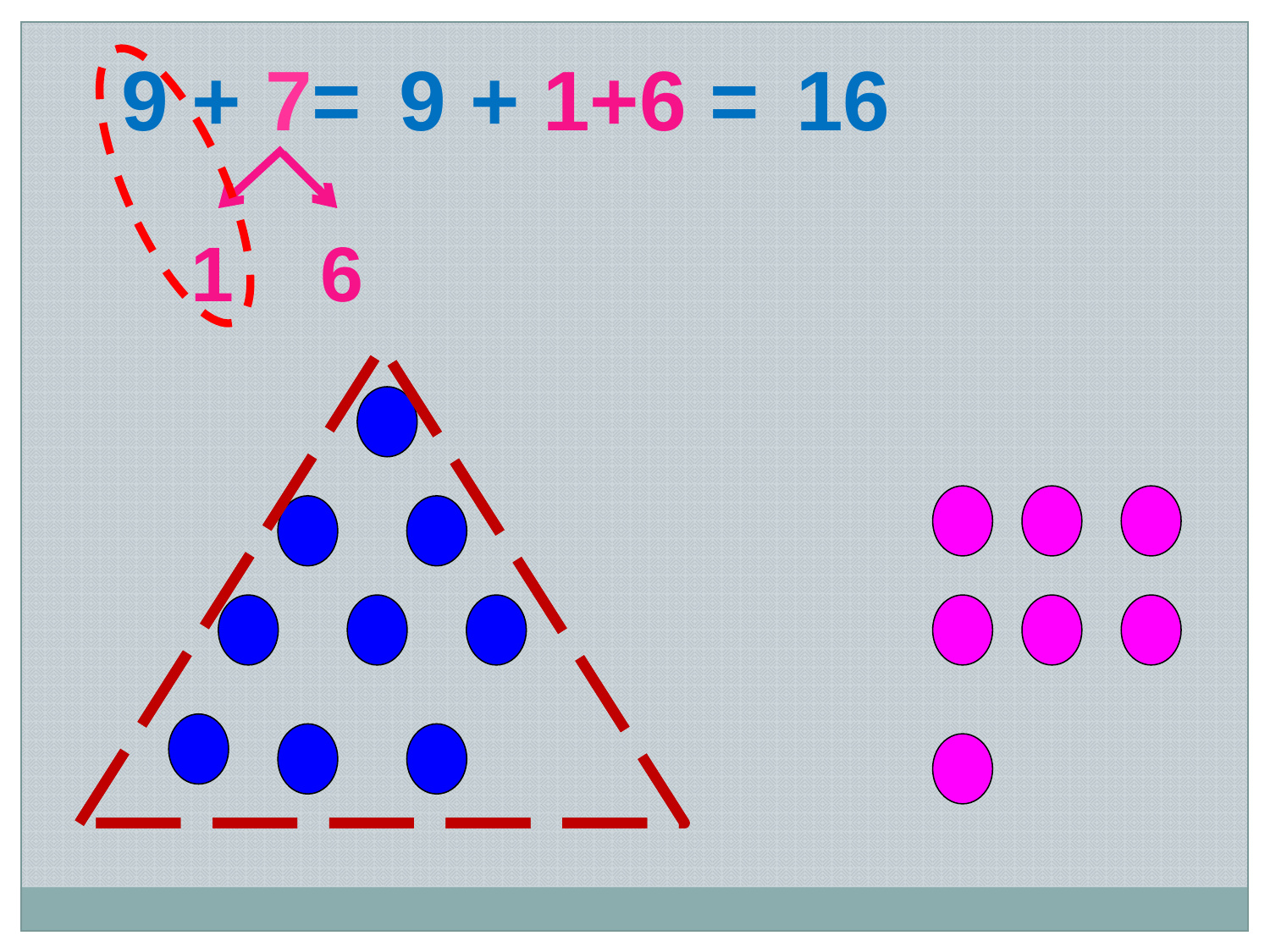

9 + 7=
9 + 1+6 =
16
1
6